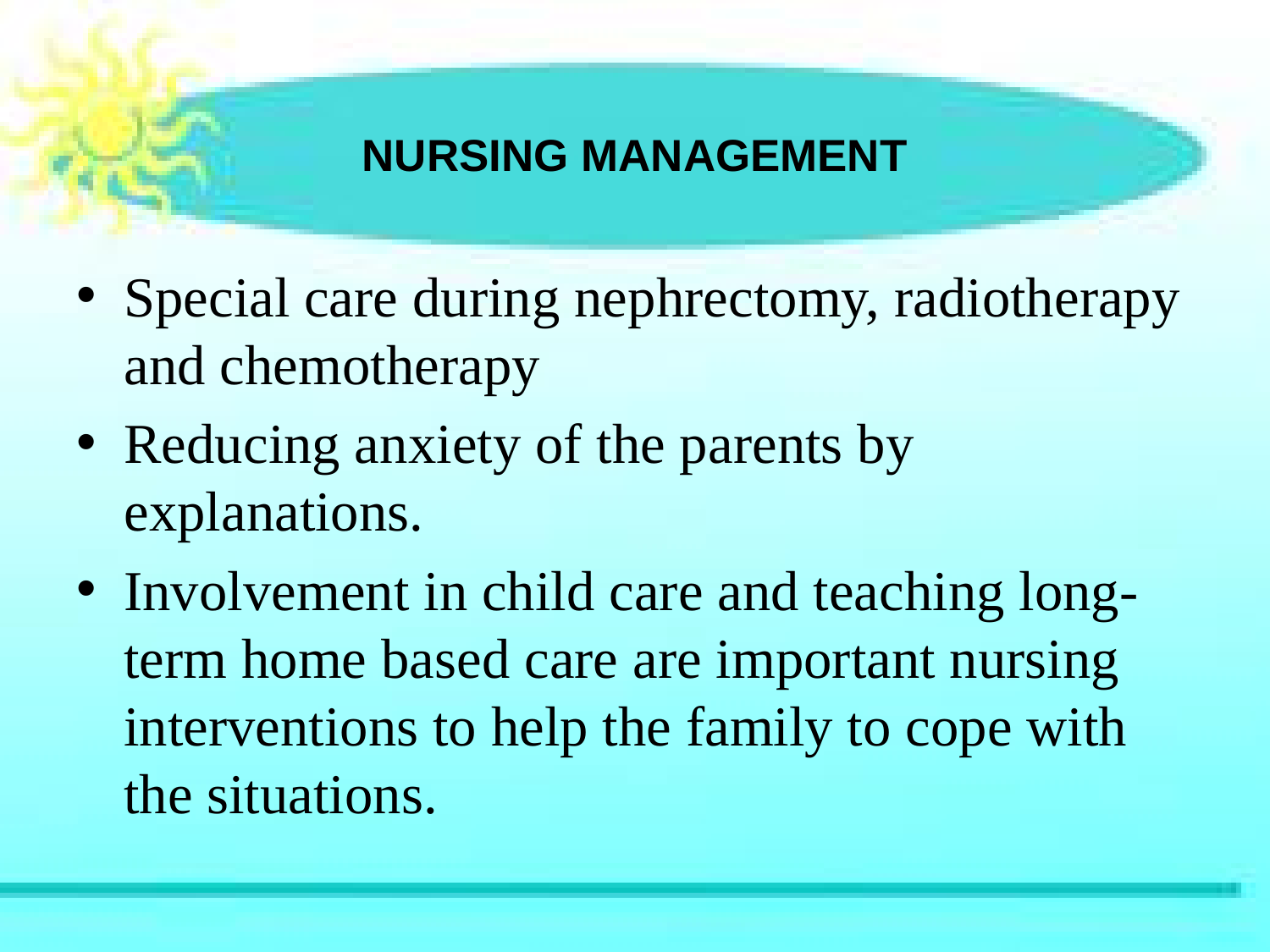

# NURSING MANAGEMENT
Special care during nephrectomy, radiotherapy and chemotherapy
Reducing anxiety of the parents by explanations.
Involvement in child care and teaching long-term home based care are important nursing interventions to help the family to cope with the situations.